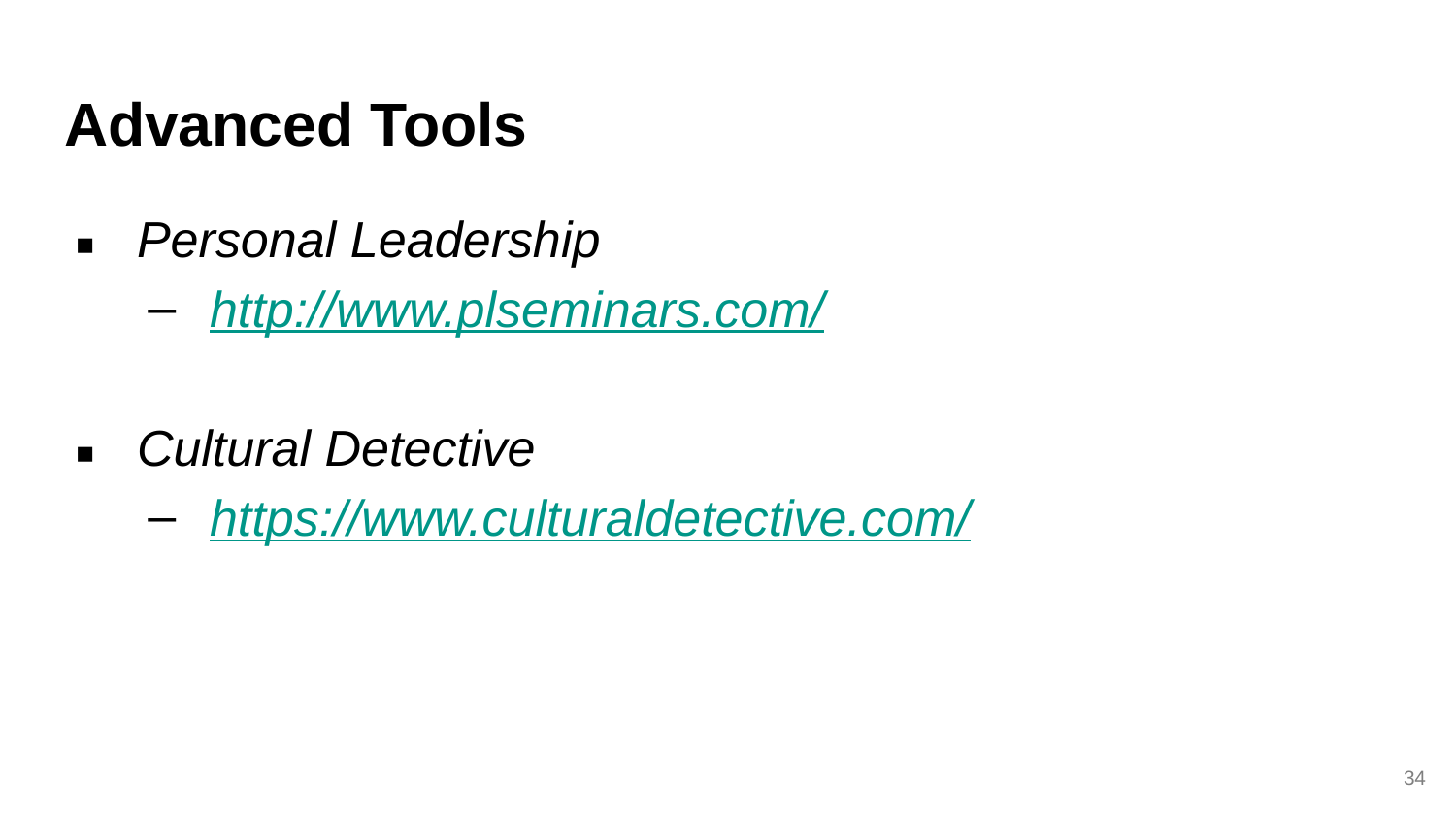

# Advanced Tools
Personal Leadership
http://www.plseminars.com/

Cultural Detective
https://www.culturaldetective.com/

34